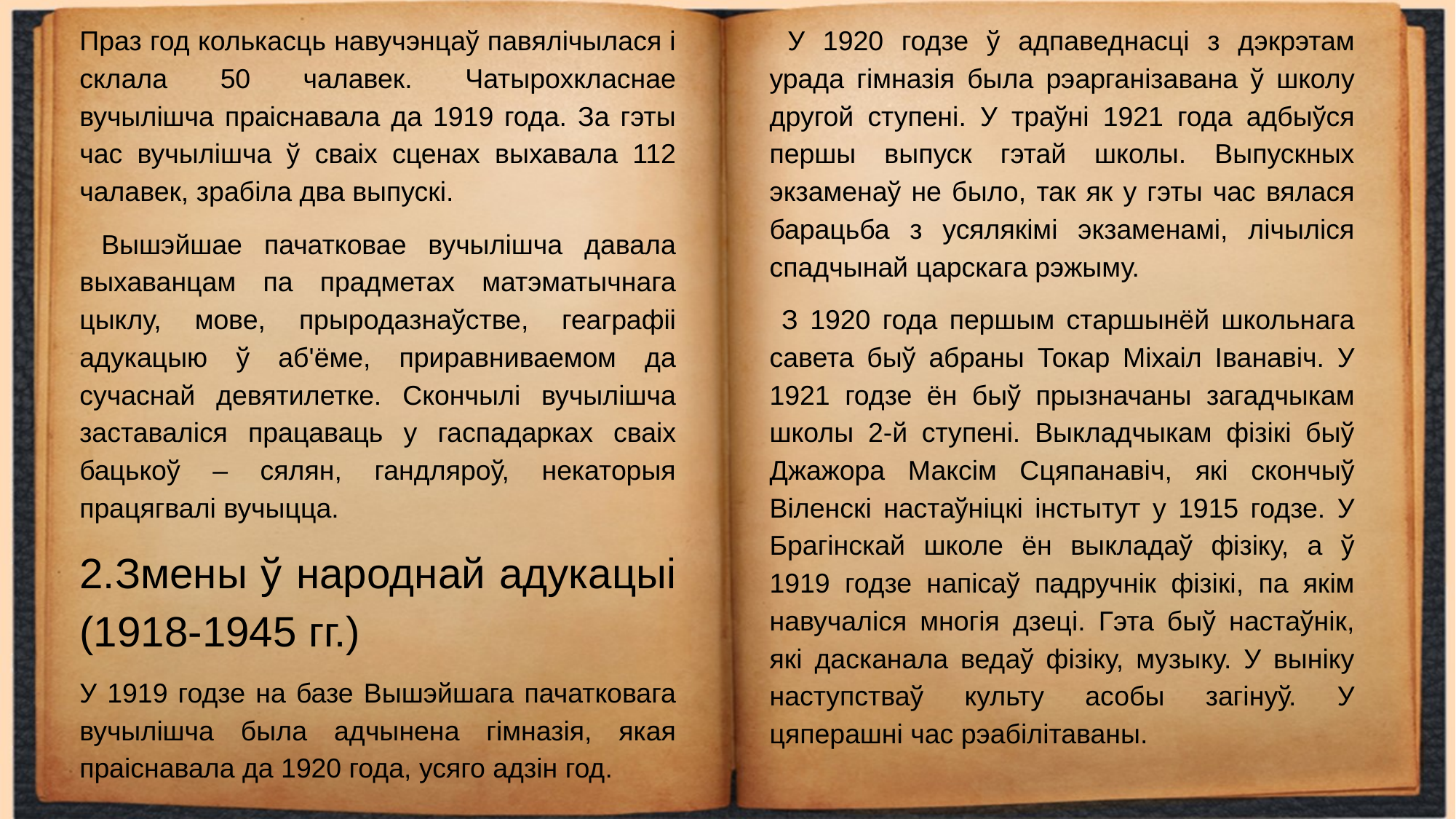

Праз год колькасць навучэнцаў павялічылася і склала 50 чалавек. Чатырохкласнае вучылішча праіснавала да 1919 года. За гэты час вучылішча ў сваіх сценах выхавала 112 чалавек, зрабіла два выпускі.
 Вышэйшае пачатковае вучылішча давала выхаванцам па прадметах матэматычнага цыклу, мове, прыродазнаўстве, геаграфіі адукацыю ў аб'ёме, приравниваемом да сучаснай девятилетке. Скончылі вучылішча заставаліся працаваць у гаспадарках сваіх бацькоў – сялян, гандляроў, некаторыя працягвалі вучыцца.
2.Змены ў народнай адукацыі (1918-1945 гг.)
У 1919 годзе на базе Вышэйшага пачатковага вучылішча была адчынена гімназія, якая праіснавала да 1920 года, усяго адзін год.

 У 1920 годзе ў адпаведнасці з дэкрэтам урада гімназія была рэарганізавана ў школу другой ступені. У траўні 1921 года адбыўся першы выпуск гэтай школы. Выпускных экзаменаў не было, так як у гэты час вялася барацьба з усялякімі экзаменамі, лічыліся спадчынай царскага рэжыму.
 З 1920 года першым старшынёй школьнага савета быў абраны Токар Міхаіл Іванавіч. У 1921 годзе ён быў прызначаны загадчыкам школы 2-й ступені. Выкладчыкам фізікі быў Джажора Максім Сцяпанавіч, які скончыў Віленскі настаўніцкі інстытут у 1915 годзе. У Брагінскай школе ён выкладаў фізіку, а ў 1919 годзе напісаў падручнік фізікі, па якім навучаліся многія дзеці. Гэта быў настаўнік, які дасканала ведаў фізіку, музыку. У выніку наступстваў культу асобы загінуў. У цяперашні час рэабілітаваны.